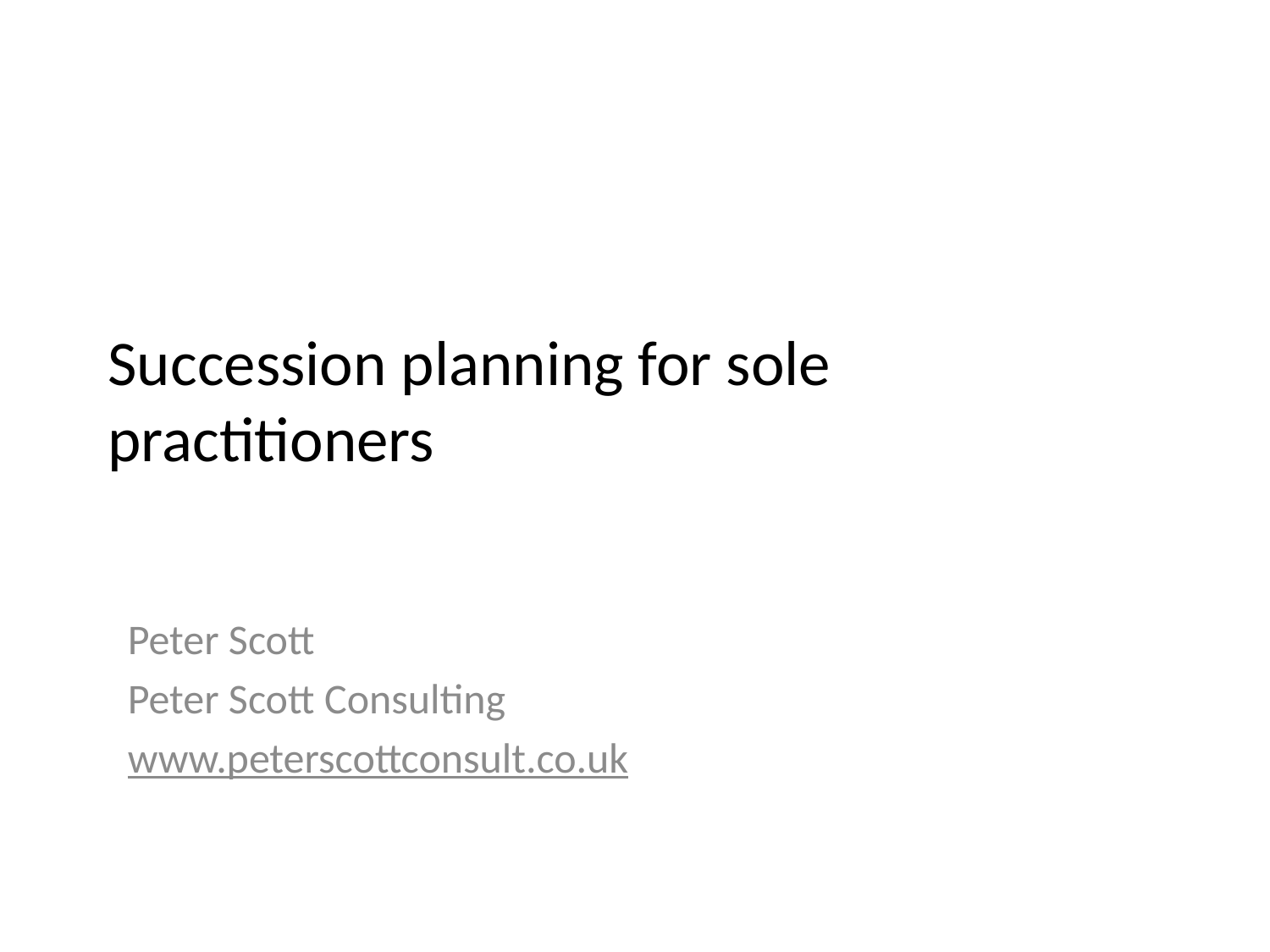

# Succession planning for sole practitioners
Peter Scott
Peter Scott Consulting
www.peterscottconsult.co.uk